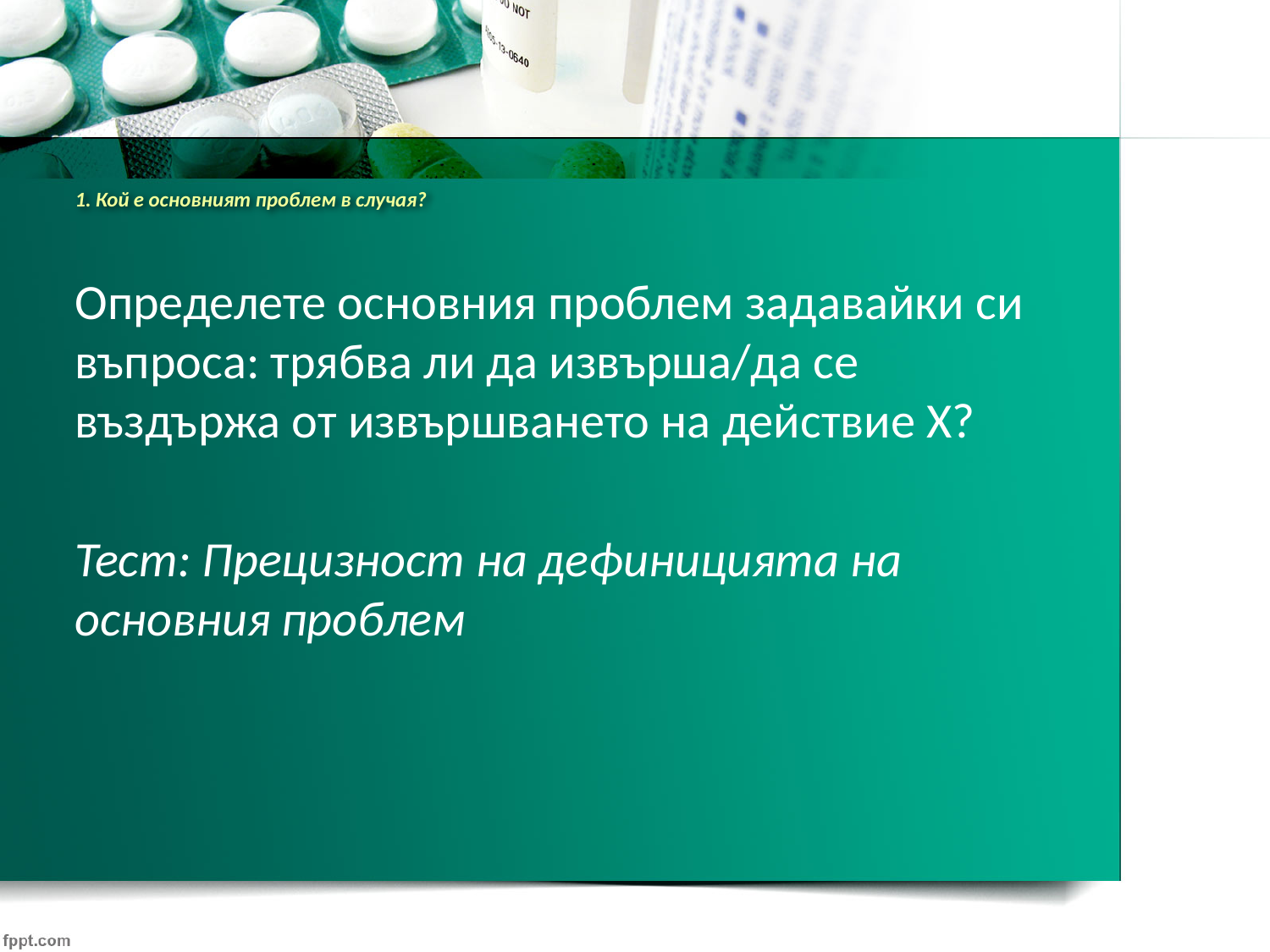

# 1. Кой е основният проблем в случая?
Определете основния проблем задавайки си въпроса: трябва ли да извърша/да се въздържа от извършването на действие Х?

Тест: Прецизност на дефиницията на основния проблем